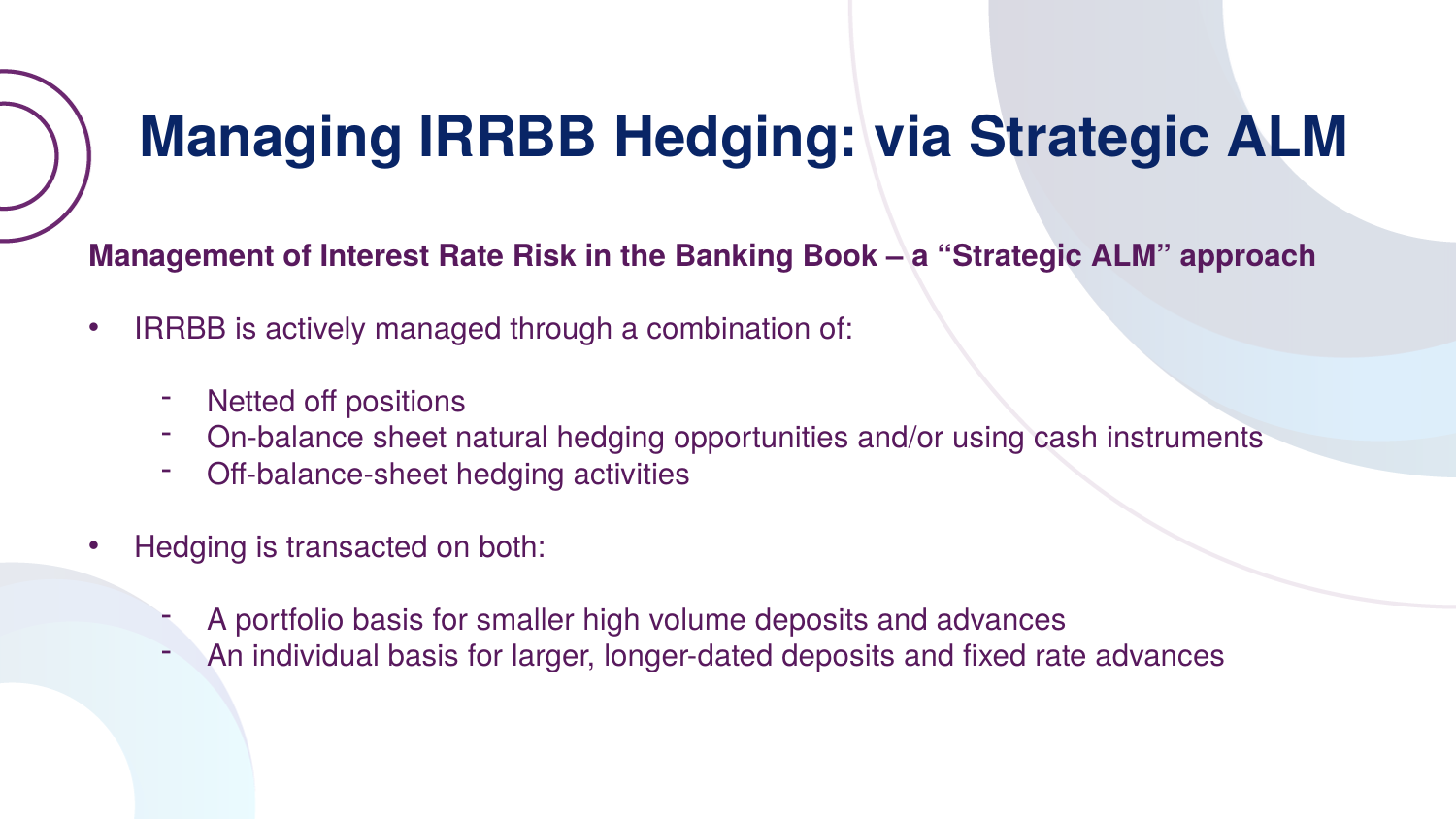

Managing IRRBB Hedging: via Strategic ALM
Management of Interest Rate Risk in the Banking Book – a “Strategic ALM” approach

IRRBB is actively managed through a combination of:

Netted off positions
On-balance sheet natural hedging opportunities and/or using cash instruments
Off-balance-sheet hedging activities

Hedging is transacted on both:

A portfolio basis for smaller high volume deposits and advances
An individual basis for larger, longer-dated deposits and fixed rate advances